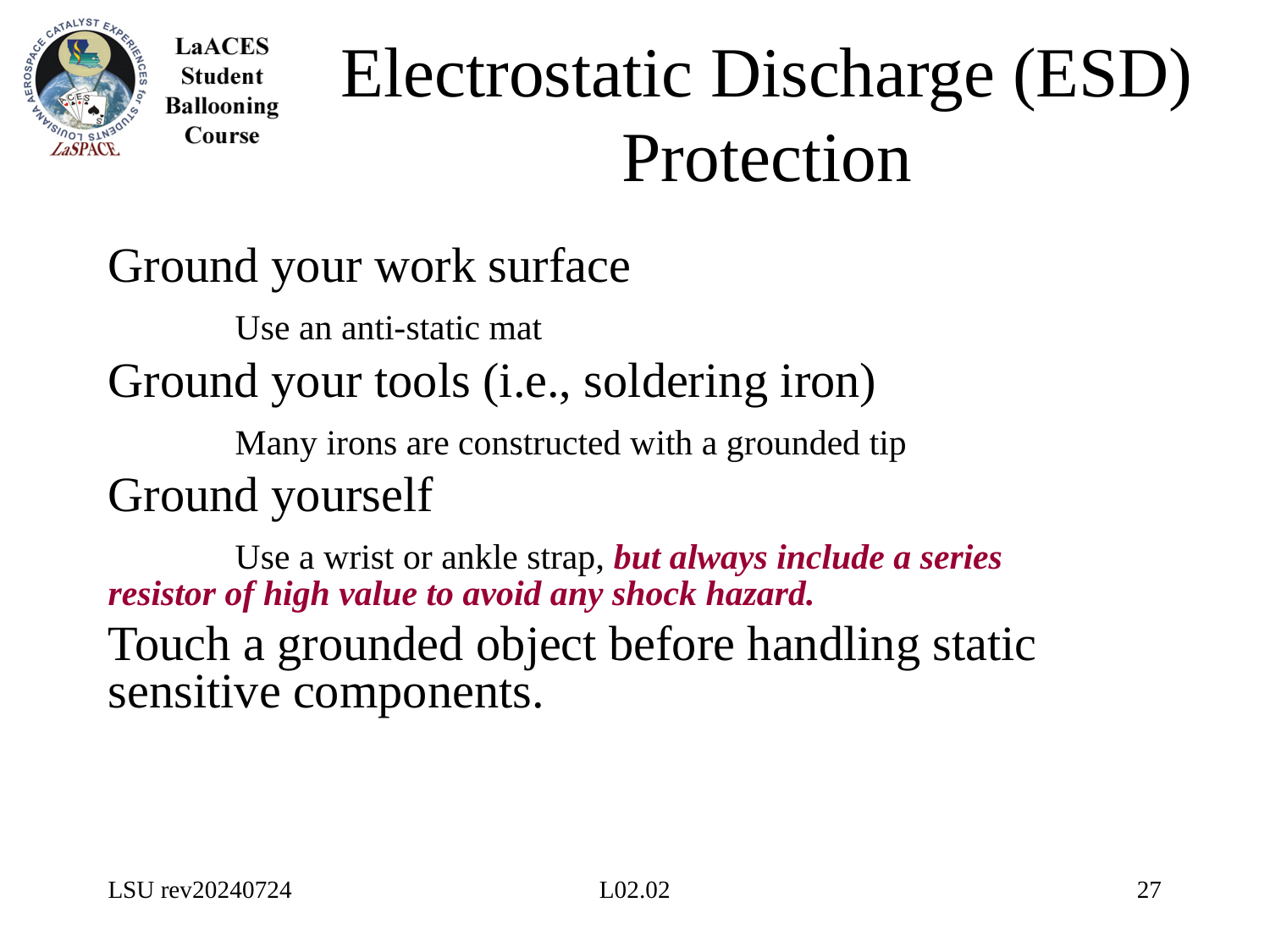

# Electrostatic Discharge (ESD) Protection
Ground your work surface
	Use an anti-static mat
Ground your tools (i.e., soldering iron)
	Many irons are constructed with a grounded tip
Ground yourself
	Use a wrist or ankle strap, but always include a series 	resistor of high value to avoid any shock hazard.
Touch a grounded object before handling static sensitive components.
LSU rev20240724
L02.02
27